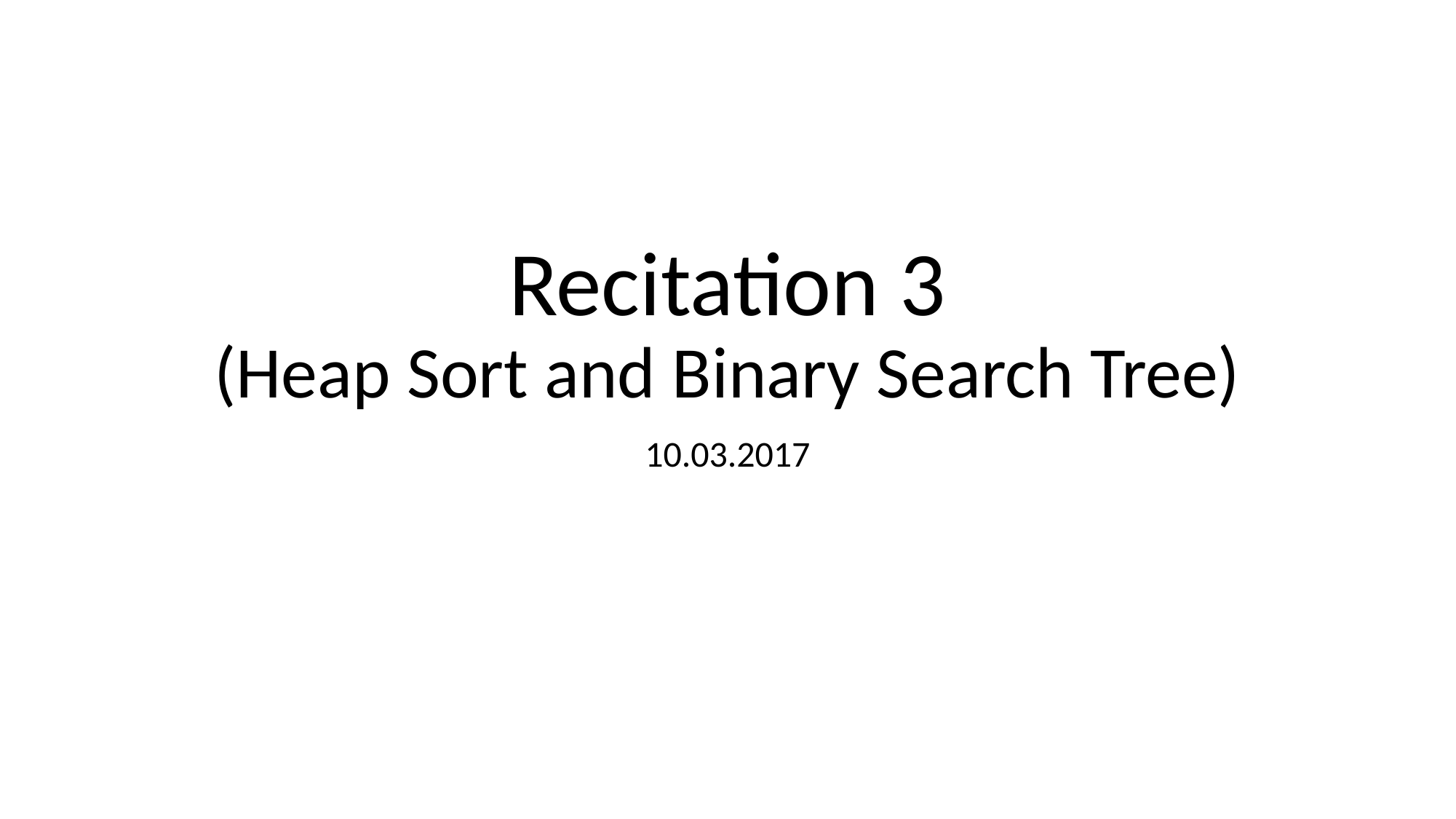

# Recitation 3 (Heap Sort and Binary Search Tree)
10.03.2017